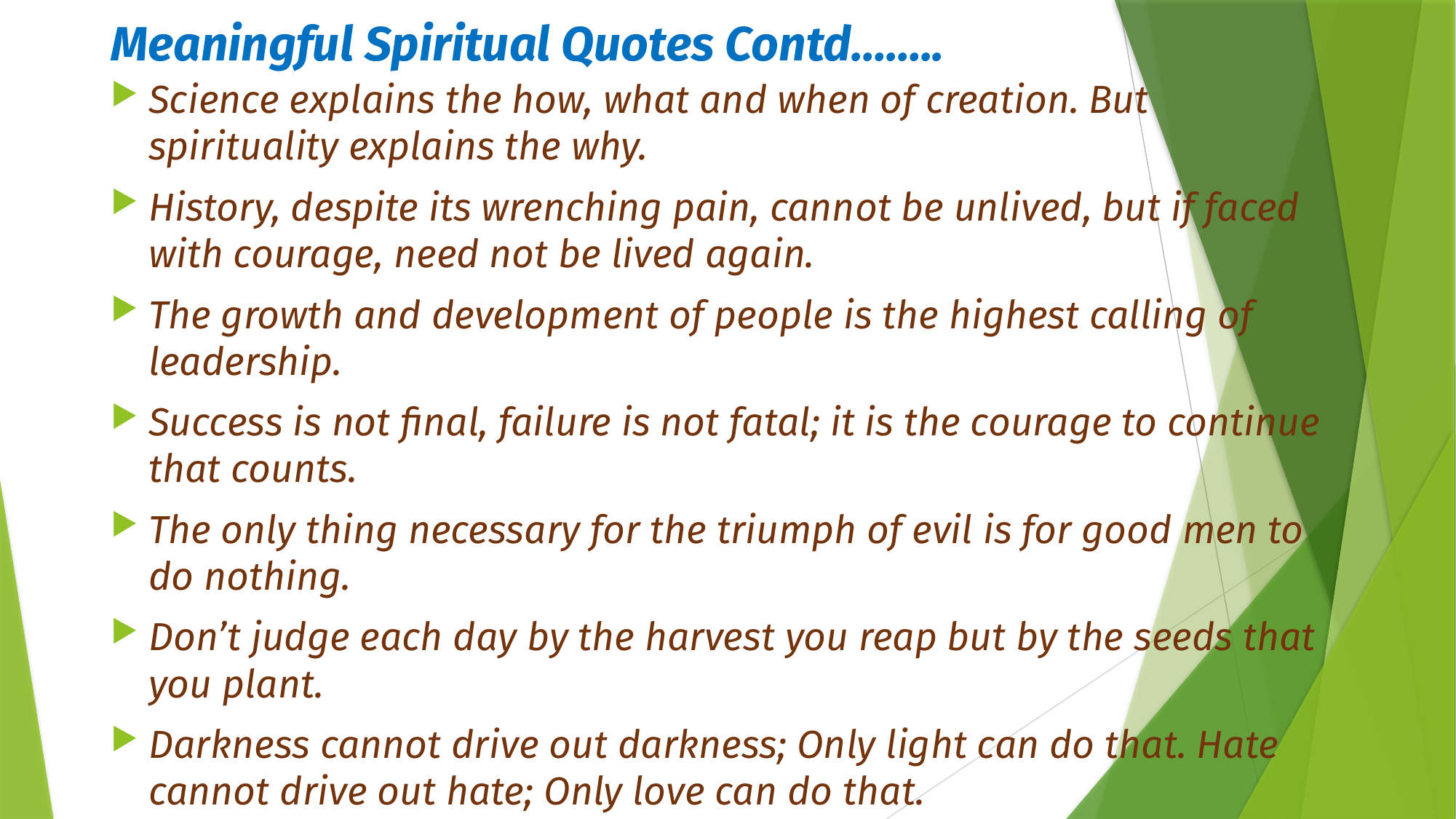

# Meaningful Spiritual Quotes Contd……..
Science explains the how, what and when of creation. But spirituality explains the why.
History, despite its wrenching pain, cannot be unlived, but if faced with courage, need not be lived again.
The growth and development of people is the highest calling of leadership.
Success is not final, failure is not fatal; it is the courage to continue that counts.
The only thing necessary for the triumph of evil is for good men to do nothing.
Don’t judge each day by the harvest you reap but by the seeds that you plant.
Darkness cannot drive out darkness; Only light can do that. Hate cannot drive out hate; Only love can do that.